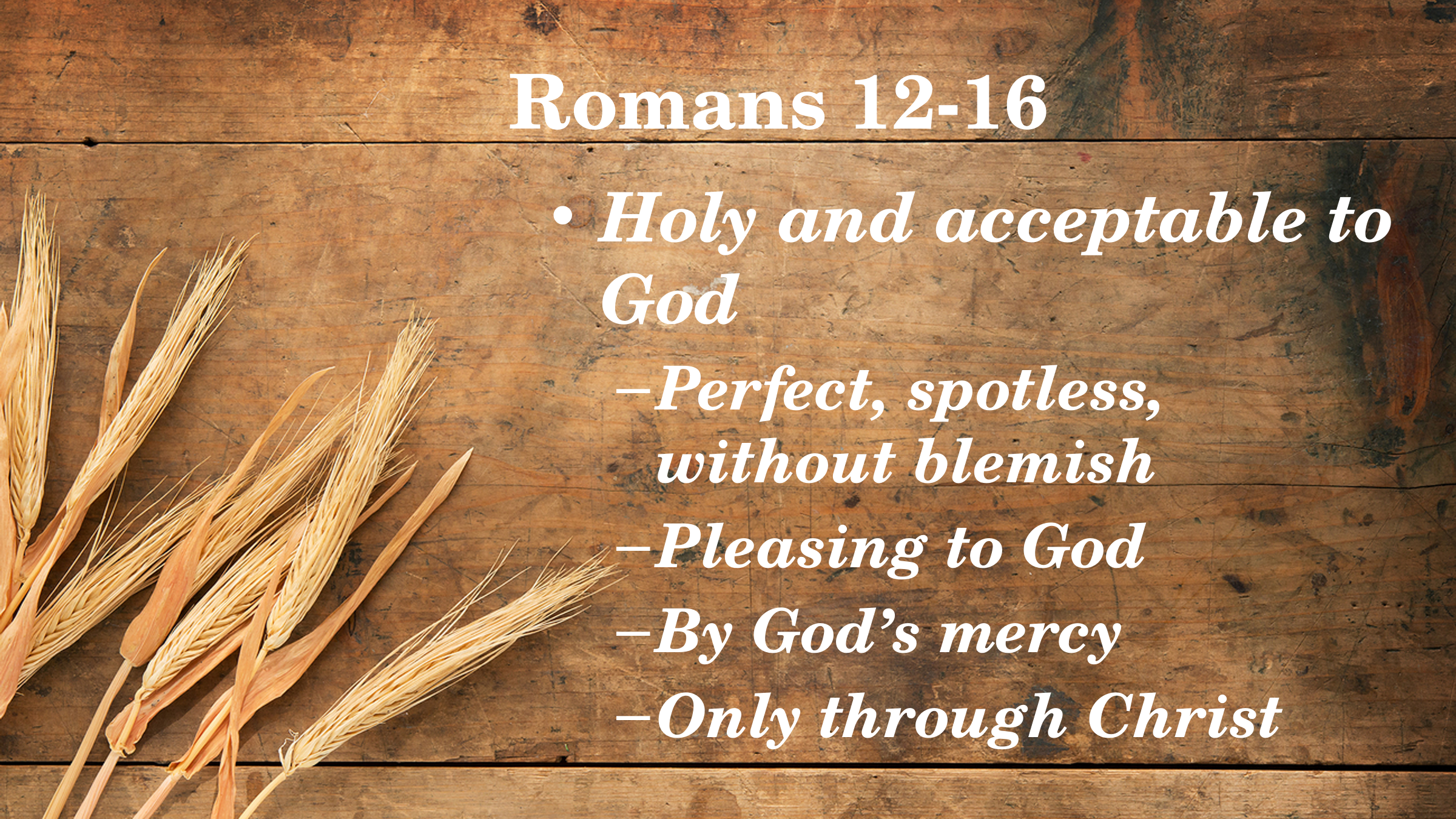

# Romans 12-16
Holy and acceptable to God
Perfect, spotless, without blemish
Pleasing to God
By God’s mercy
Only through Christ